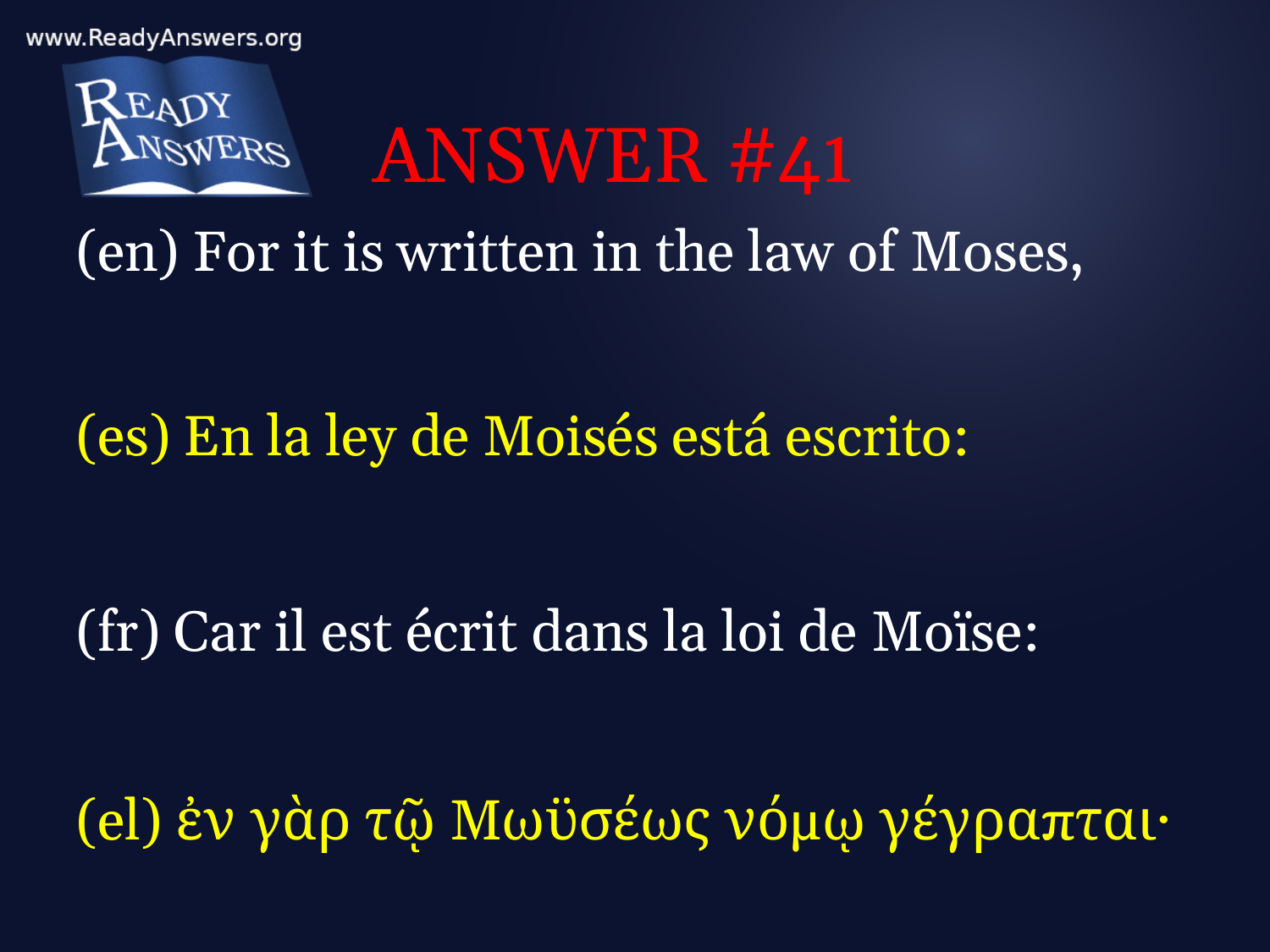

# ANSWER #41
(en) For it is written in the law of Moses,
(es) En la ley de Moisés está escrito:
(fr) Car il est écrit dans la loi de Moïse:
(el) ἐν γὰρ τῷ Μωϋσέως νόμῳ γέγραπται·